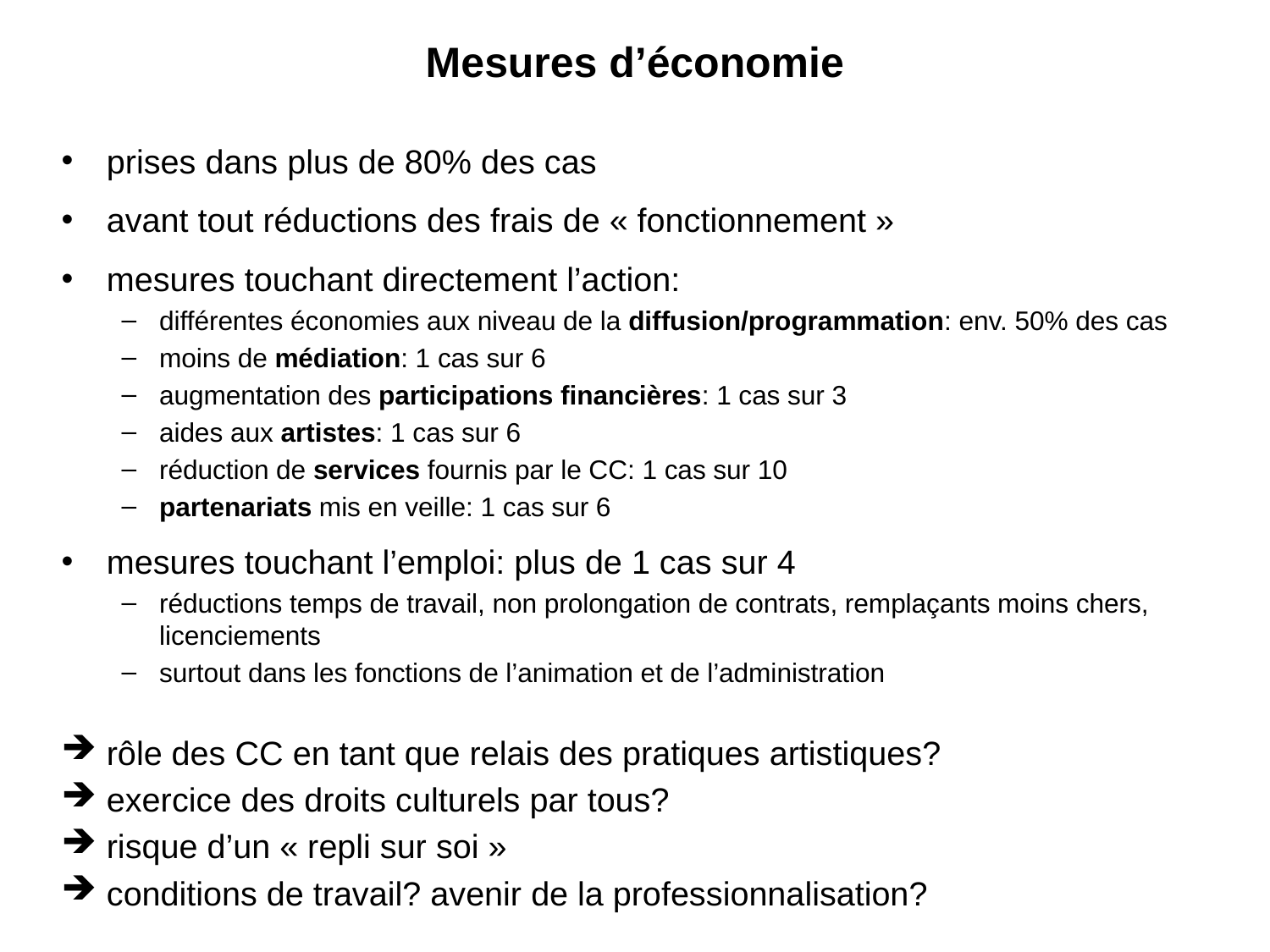

# Mesures d’économie
prises dans plus de 80% des cas
avant tout réductions des frais de « fonctionnement »
mesures touchant directement l’action:
différentes économies aux niveau de la diffusion/programmation: env. 50% des cas
moins de médiation: 1 cas sur 6
augmentation des participations financières: 1 cas sur 3
aides aux artistes: 1 cas sur 6
réduction de services fournis par le CC: 1 cas sur 10
partenariats mis en veille: 1 cas sur 6
mesures touchant l’emploi: plus de 1 cas sur 4
réductions temps de travail, non prolongation de contrats, remplaçants moins chers, licenciements
surtout dans les fonctions de l’animation et de l’administration

rôle des CC en tant que relais des pratiques artistiques?
exercice des droits culturels par tous?
risque d’un « repli sur soi »
conditions de travail? avenir de la professionnalisation?